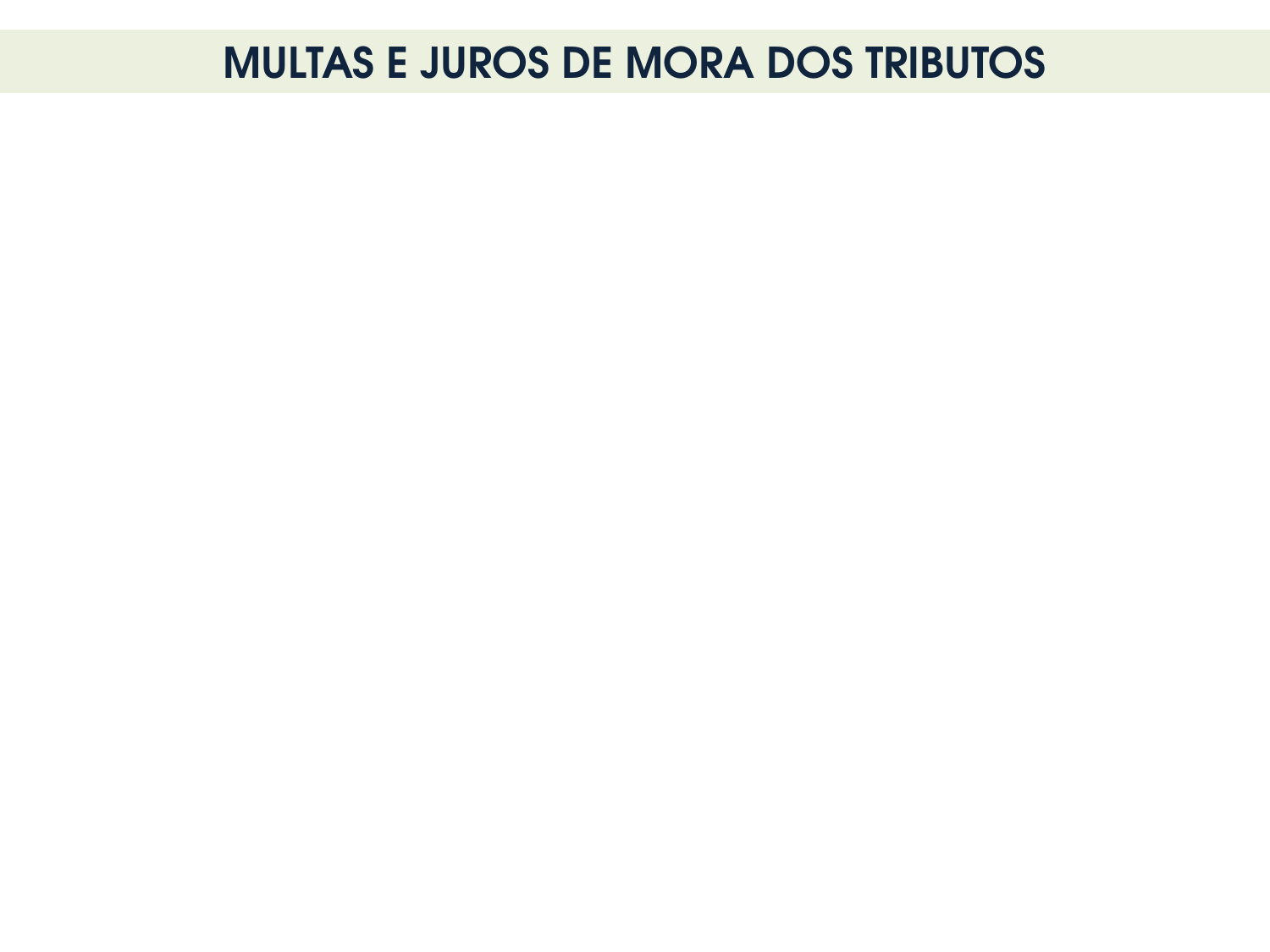

MULTAS E JUROS DE MORA DOS TRIBUTOS